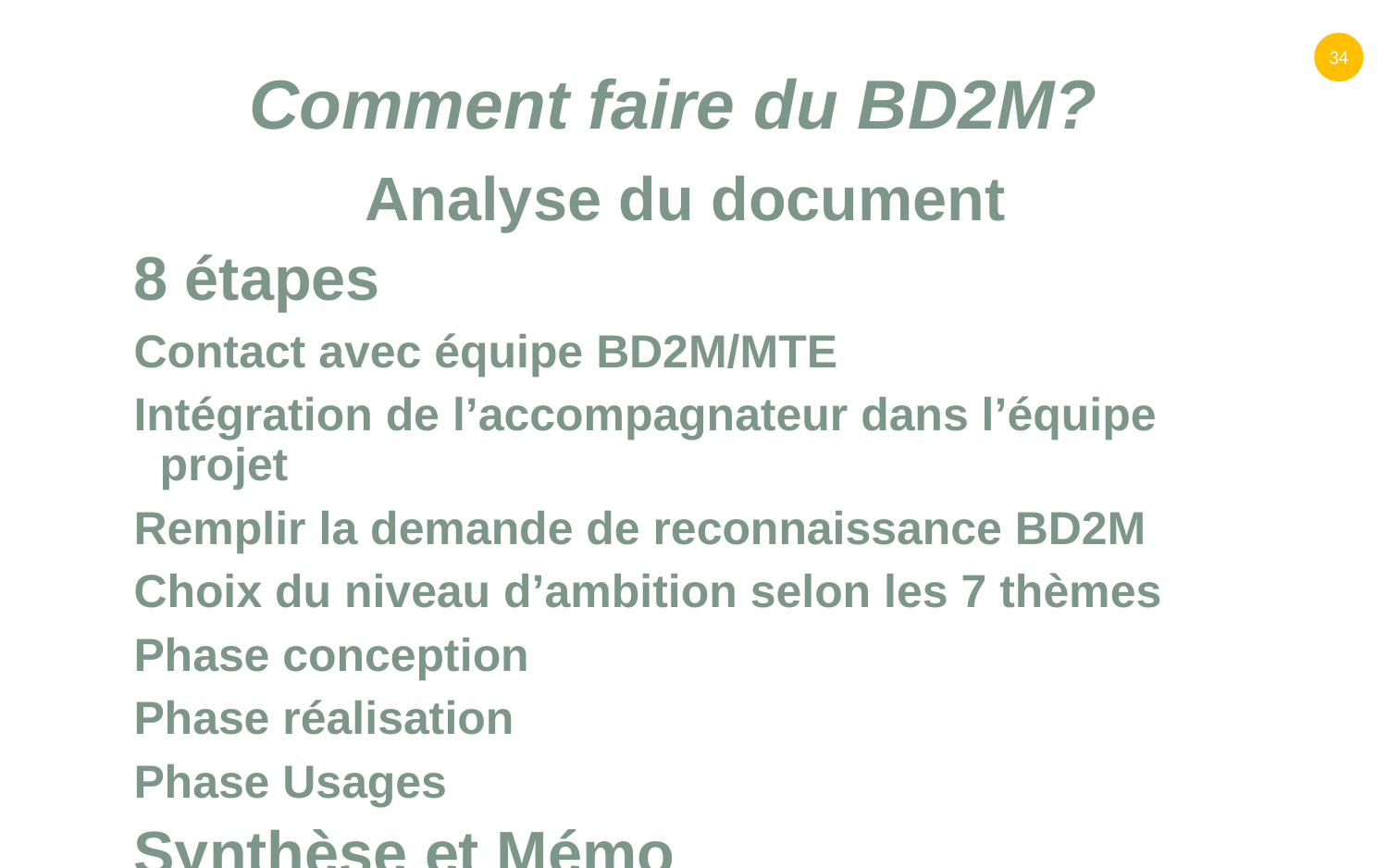

34
Comment faire du BD2M?
Analyse du document
8 étapes
Contact avec équipe BD2M/MTE
Intégration de l’accompagnateur dans l’équipe projet
Remplir la demande de reconnaissance BD2M
Choix du niveau d’ambition selon les 7 thèmes
Phase conception
Phase réalisation
Phase Usages
Synthèse et Mémo